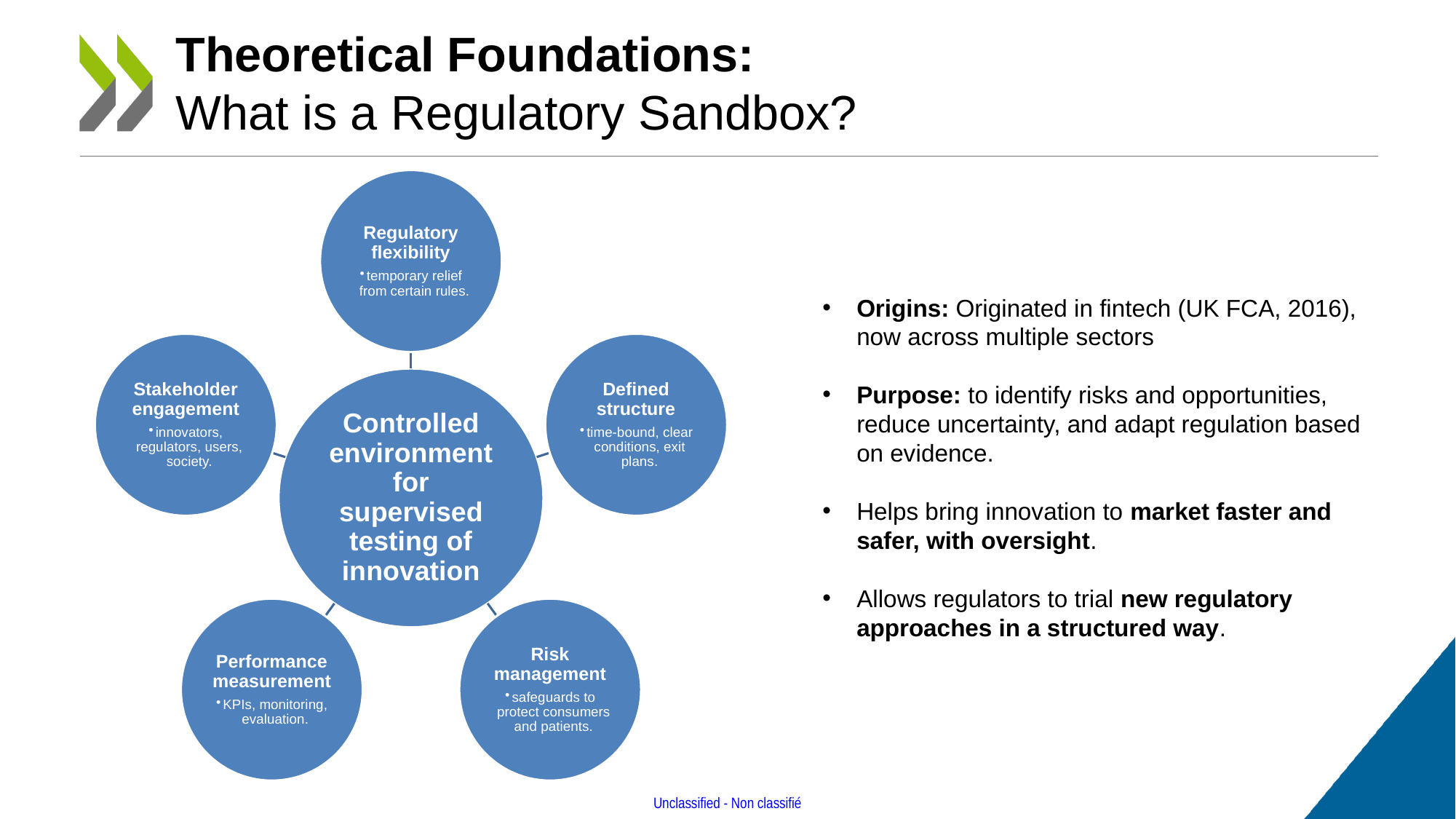

# Theoretical Foundations: What is a Regulatory Sandbox?
Controlled environment for supervised testing of innovation

Regulatory flexibility
temporary relief from certain rules.

Defined structure
time-bound, clear conditions, exit plans.

Risk management
safeguards to protect consumers and patients.

Performance measurement
KPIs, monitoring, evaluation.

Stakeholder engagement
innovators, regulators, users, society.

Origins: Originated in fintech (UK FCA, 2016), now across multiple sectors

Purpose: to identify risks and opportunities, reduce uncertainty, and adapt regulation based on evidence.

Helps bring innovation to market faster and safer, with oversight.

Allows regulators to trial new regulatory approaches in a structured way.